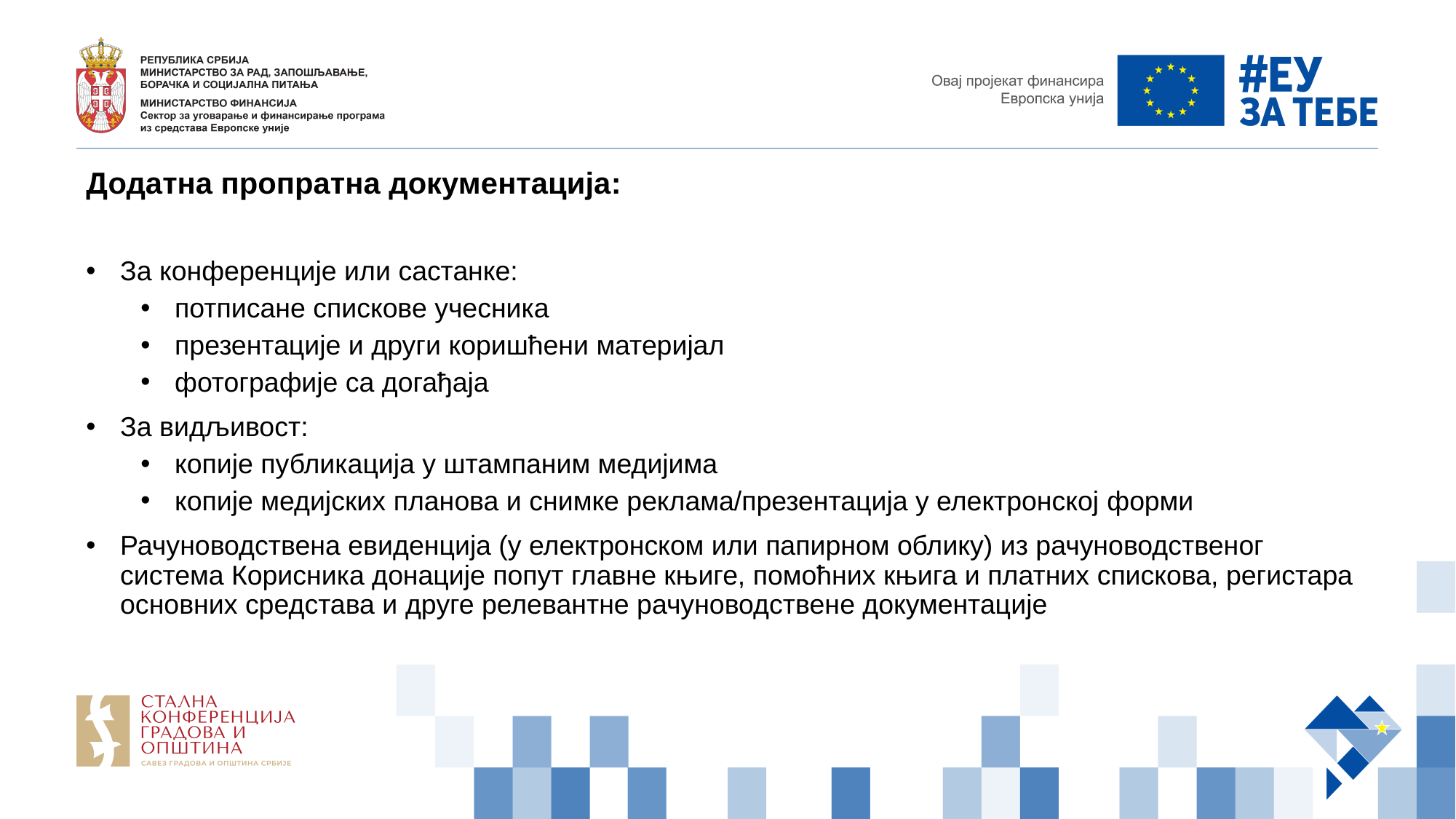

Додатна пропратна документација:

За конференције или састанке:
потписане спискове учесника
презентације и други коришћени материјал
фотографије са догађаја
За видљивост:
копије публикација у штампаним медијима
копије медијских планова и снимке реклама/презентација у електронској форми
Рачуноводствена евиденција (у електронском или папирном облику) из рачуноводственог система Корисника донације попут главне књиге, помоћних књига и платних спискова, регистара основних средстава и друге релевантне рачуноводствене документације